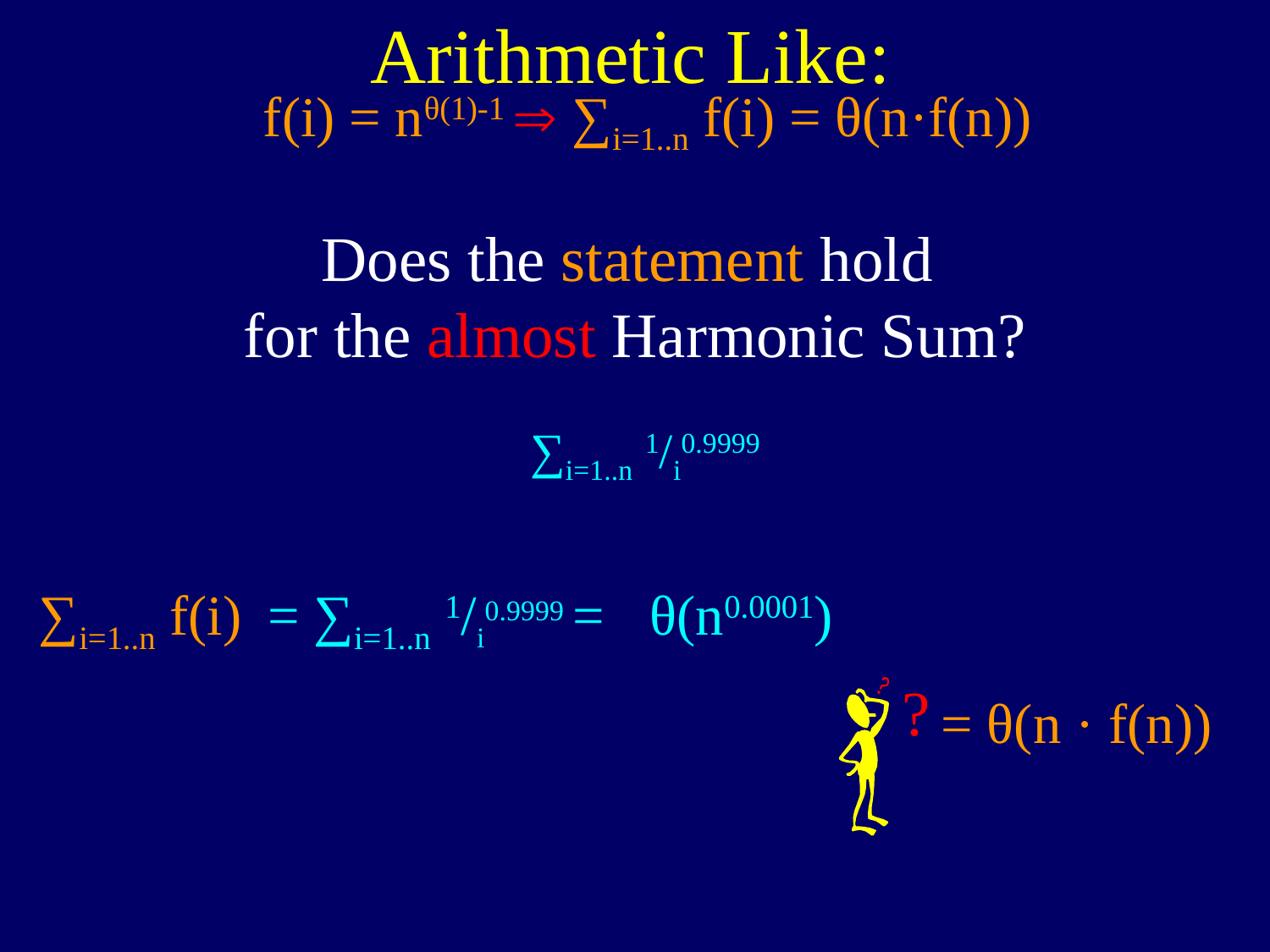

Arithmetic Like:
f(i) = nθ(1)-1 ⇒ ∑i=1..n f(i) = θ(n·f(n))
Does the statement hold
for the almost Harmonic Sum?
∑i=1..n 1/i0.9999
∑i=1..n f(i)
= ∑i=1..n 1/i0.9999 =
θ(n0.0001)
?

= θ(n · f(n))